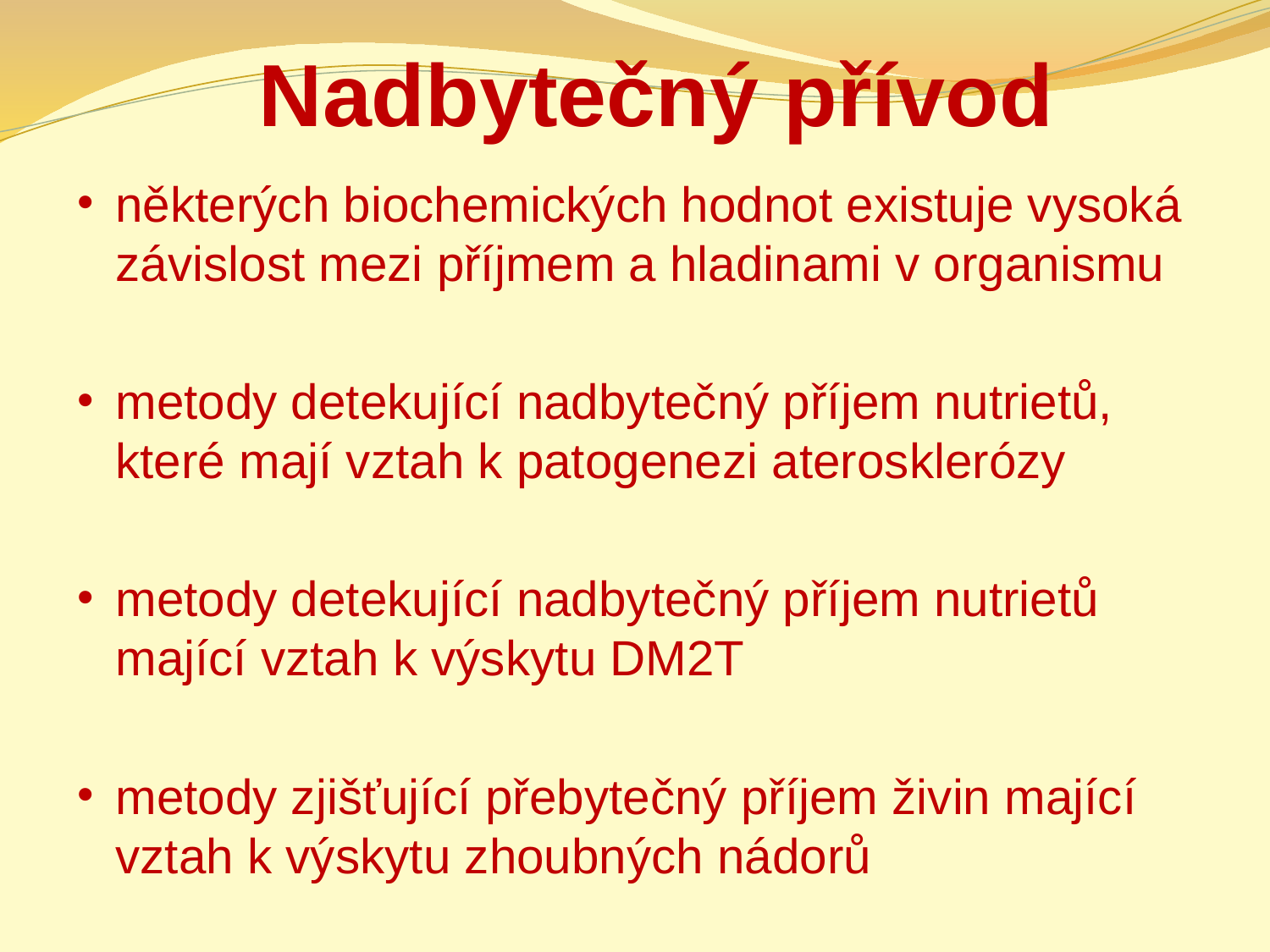

# Nadbytečný přívod
některých biochemických hodnot existuje vysoká závislost mezi příjmem a hladinami v organismu

metody detekující nadbytečný příjem nutrietů, které mají vztah k patogenezi aterosklerózy

metody detekující nadbytečný příjem nutrietů mající vztah k výskytu DM2T

metody zjišťující přebytečný příjem živin mající vztah k výskytu zhoubných nádorů